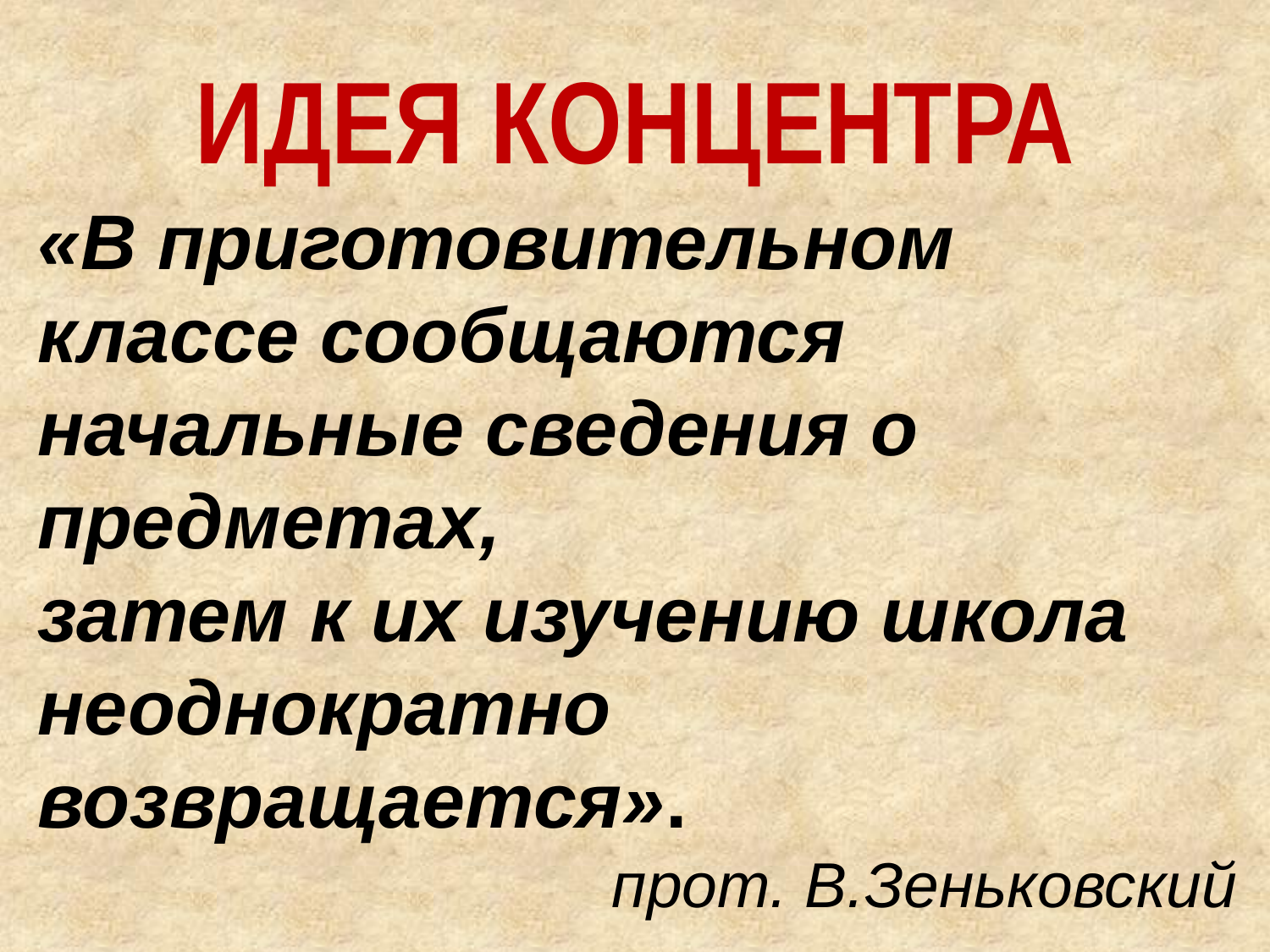

# ИДЕЯ КОНЦЕНТРА
«В приготовительном классе сообщаются начальные сведения о предметах,
затем к их изучению школа неоднократно возвращается».
прот. В.Зеньковский